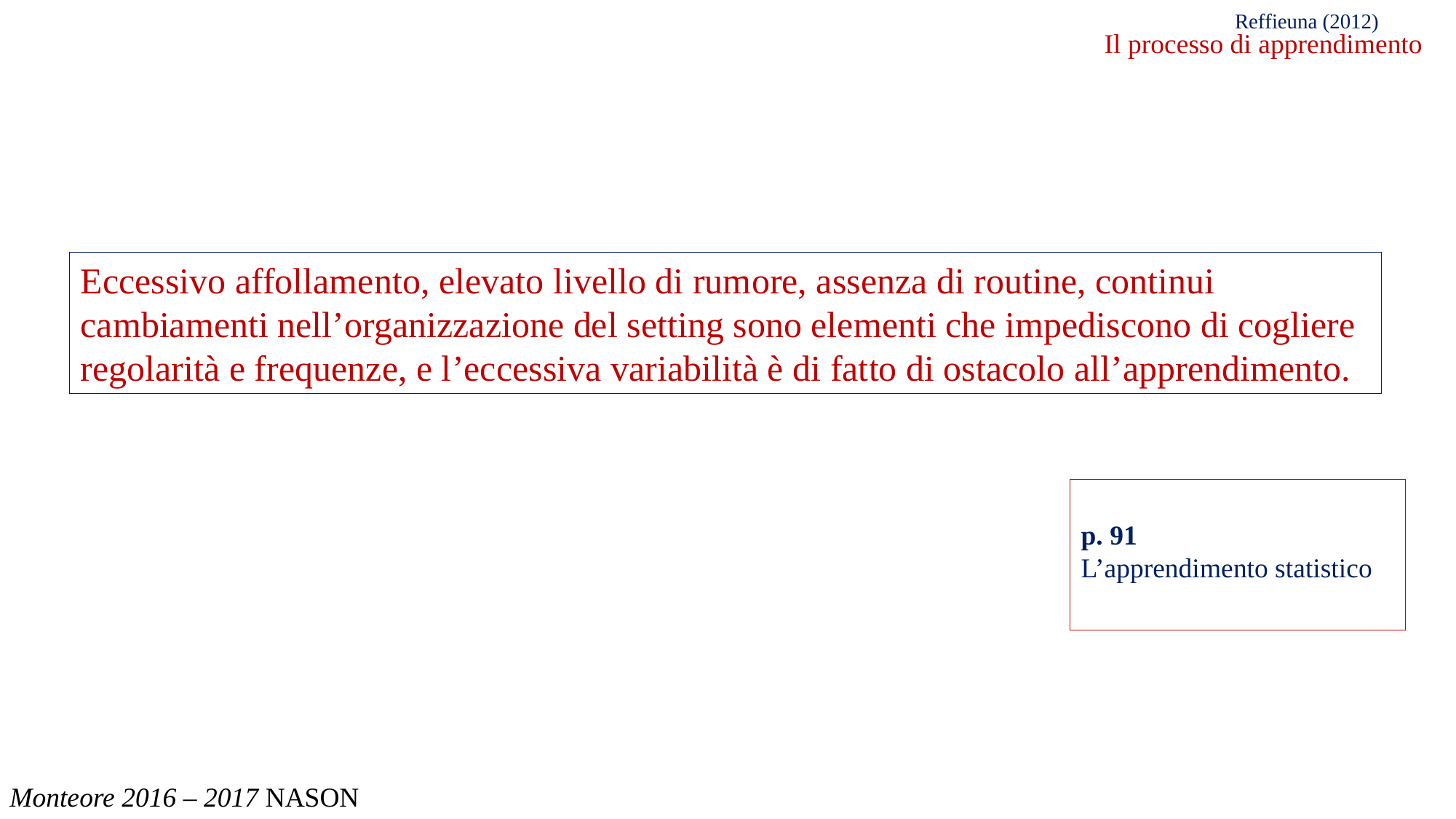

Reffieuna (2012)
Il processo di apprendimento
Eccessivo affollamento, elevato livello di rumore, assenza di routine, continui cambiamenti nell’organizzazione del setting sono elementi che impediscono di cogliere regolarità e frequenze, e l’eccessiva variabilità è di fatto di ostacolo all’apprendimento.

p. 91
L’apprendimento statistico
Monteore 2016 – 2017 NASON